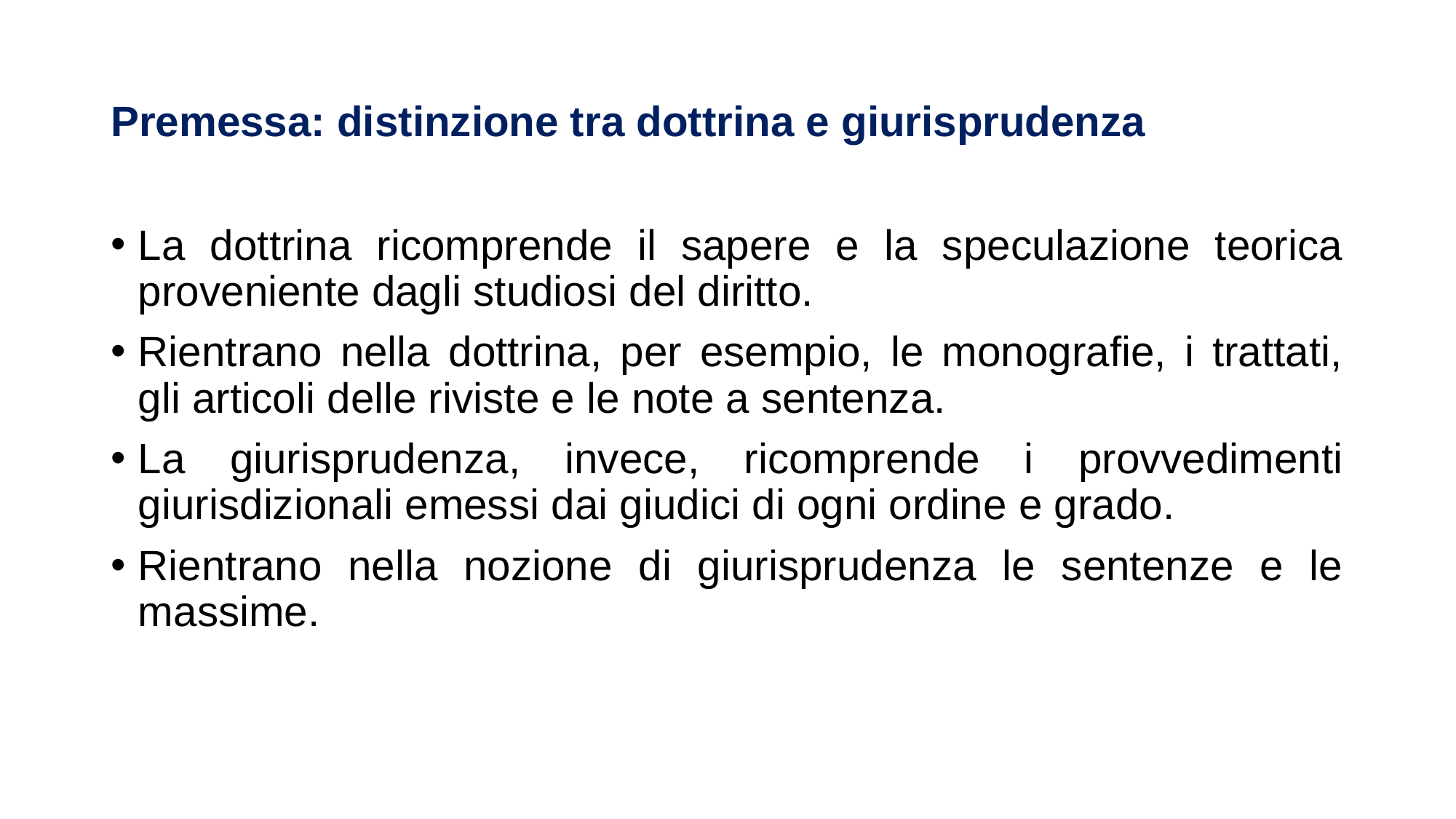

# Premessa: distinzione tra dottrina e giurisprudenza
La dottrina ricomprende il sapere e la speculazione teorica proveniente dagli studiosi del diritto.
Rientrano nella dottrina, per esempio, le monografie, i trattati, gli articoli delle riviste e le note a sentenza.
La giurisprudenza, invece, ricomprende i provvedimenti giurisdizionali emessi dai giudici di ogni ordine e grado.
Rientrano nella nozione di giurisprudenza le sentenze e le massime.